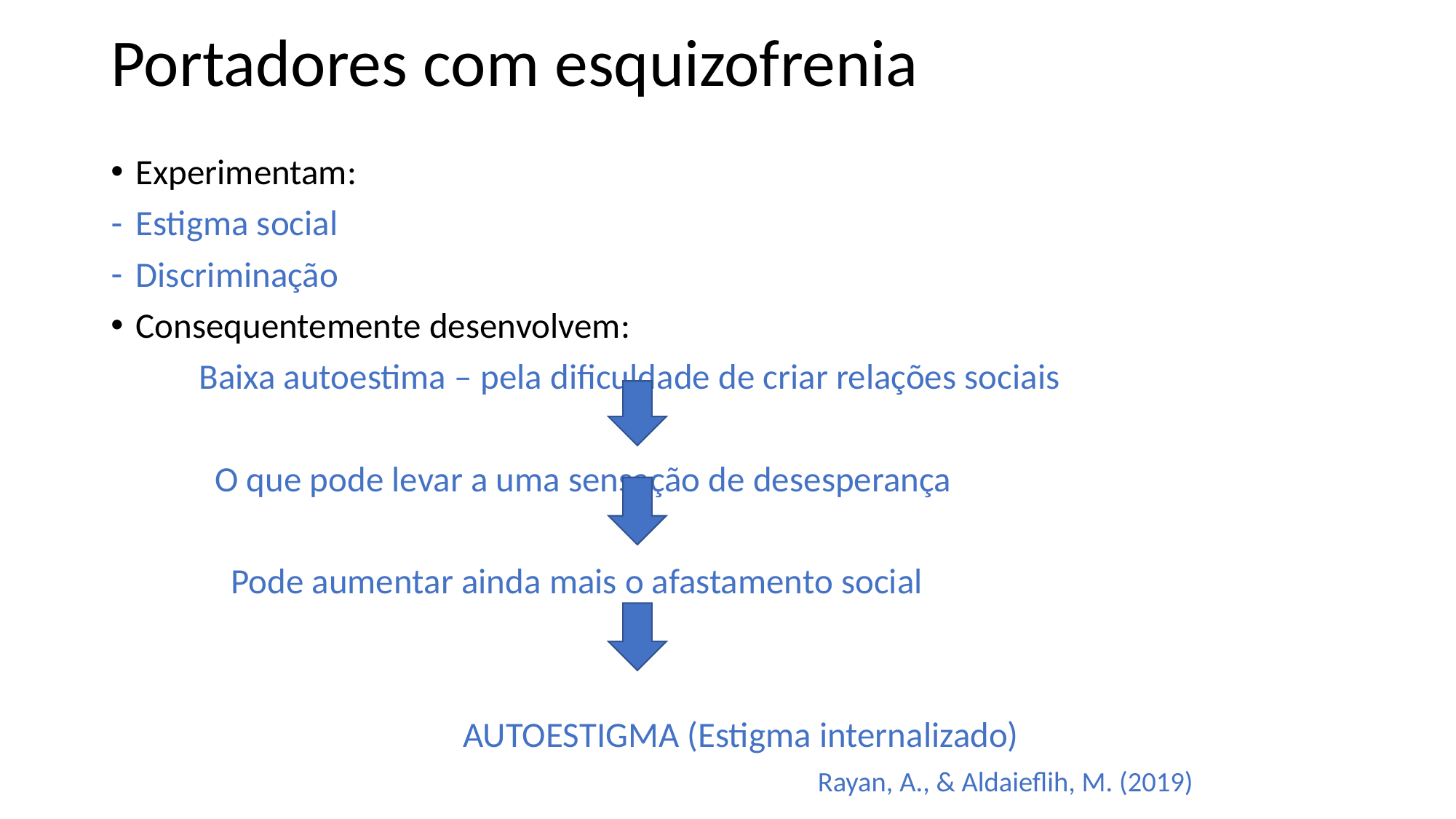

# Portadores com esquizofrenia
Experimentam:
Estigma social
Discriminação
Consequentemente desenvolvem:
           Baixa autoestima – pela dificuldade de criar relações sociais

             O que pode levar a uma sensação de desesperança

               Pode aumentar ainda mais o afastamento social

                                            AUTOESTIGMA (Estigma internalizado)
                                                                                                               Rayan, A., & Aldaieflih, M. (2019)